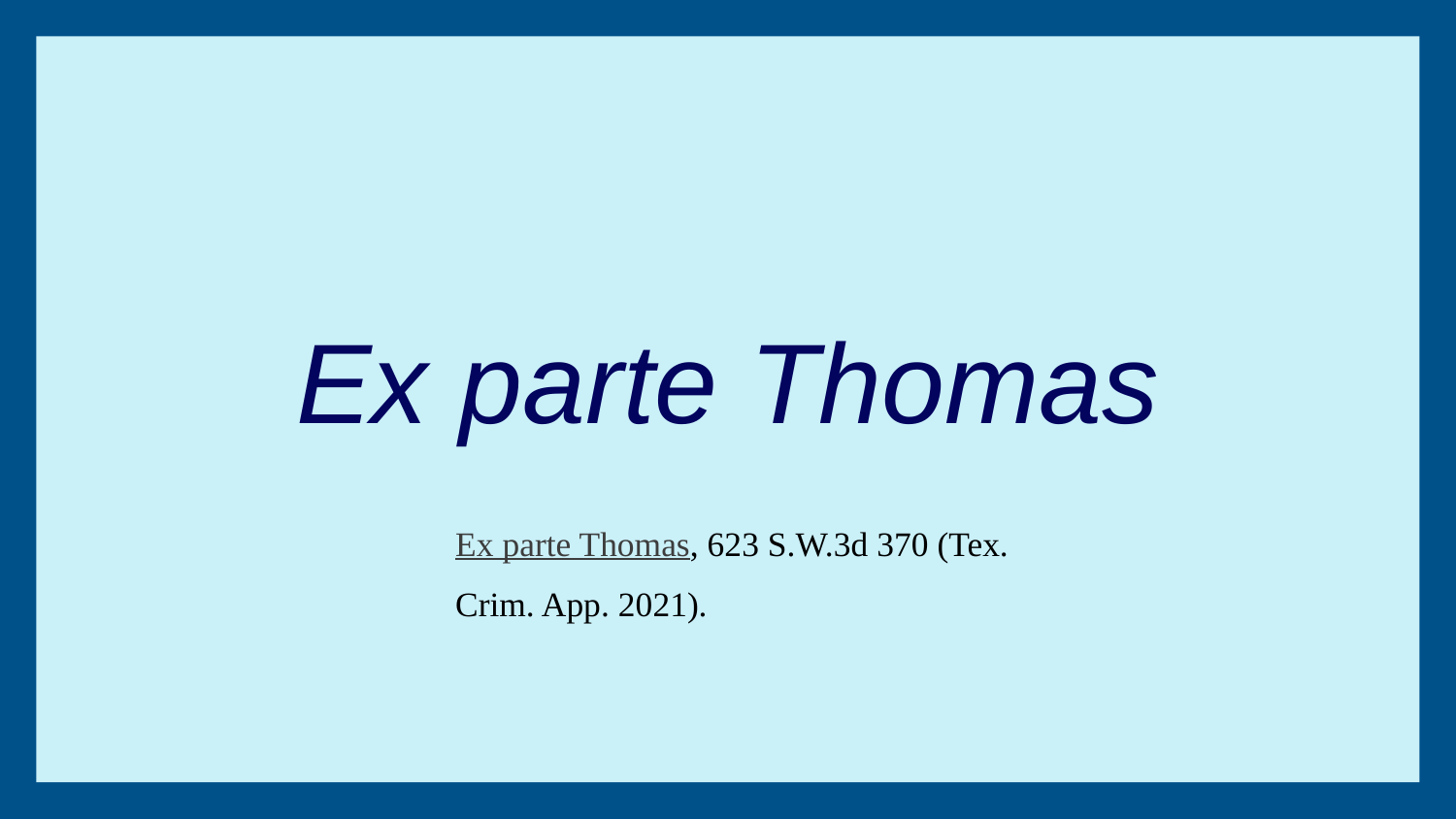

# Ex parte Thomas
Ex parte Thomas, 623 S.W.3d 370 (Tex. Crim. App. 2021).